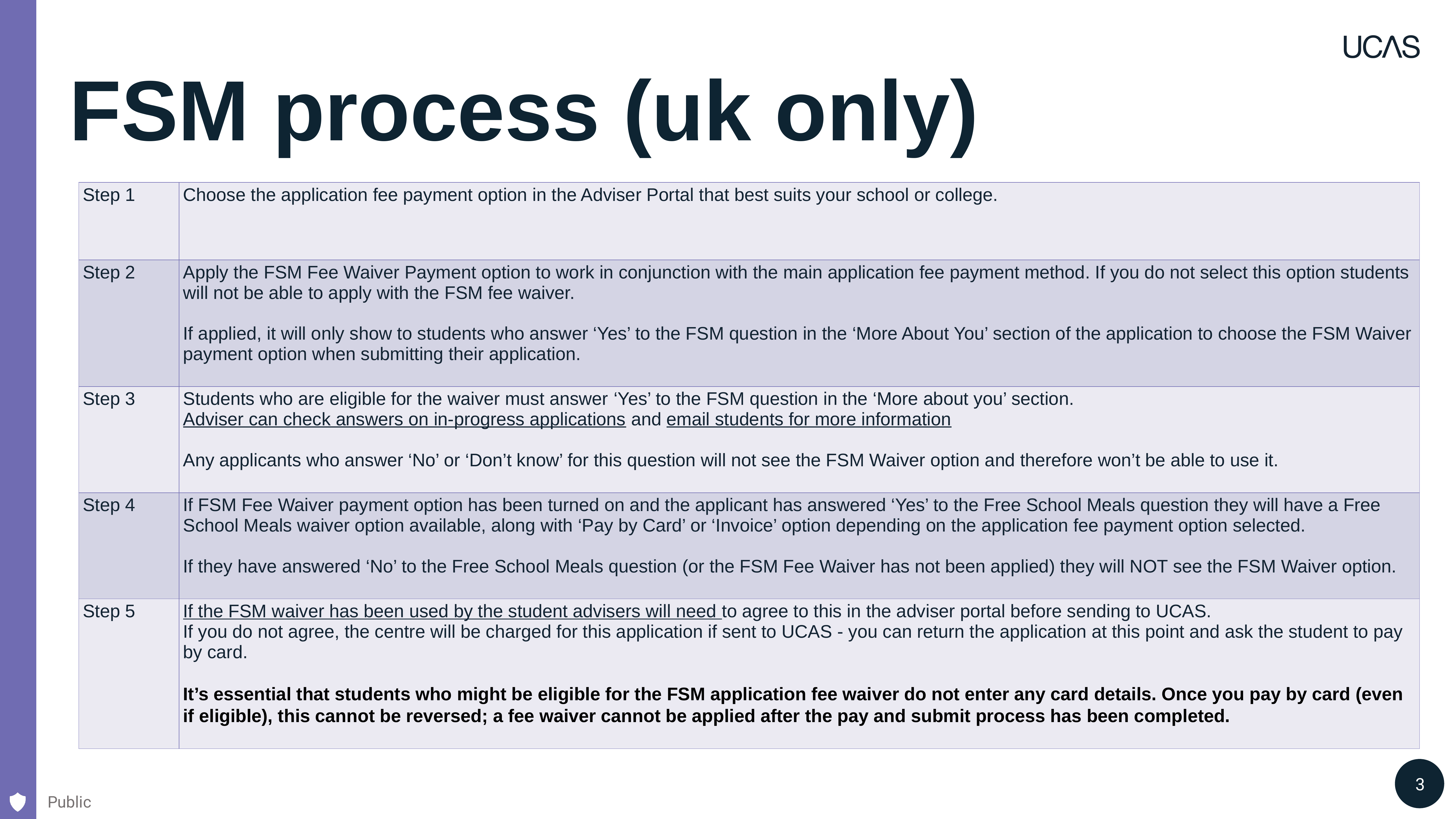

# FSM process (uk only)
| Step 1 | Choose the application fee payment option in the Adviser Portal that best suits your school or college. |
| --- | --- |
| Step 2 | Apply the FSM Fee Waiver Payment option to work in conjunction with the main application fee payment method. If you do not select this option students will not be able to apply with the FSM fee waiver. If applied, it will only show to students who answer ‘Yes’ to the FSM question in the ‘More About You’ section of the application to choose the FSM Waiver payment option when submitting their application. |
| Step 3 | Students who are eligible for the waiver must answer ‘Yes’ to the FSM question in the ‘More about you’ section. Adviser can check answers on in-progress applications and email students for more information Any applicants who answer ‘No’ or ‘Don’t know’ for this question will not see the FSM Waiver option and therefore won’t be able to use it. |
| Step 4 | If FSM Fee Waiver payment option has been turned on and the applicant has answered ‘Yes’ to the Free School Meals question they will have a Free School Meals waiver option available, along with ‘Pay by Card’ or ‘Invoice’ option depending on the application fee payment option selected. If they have answered ‘No’ to the Free School Meals question (or the FSM Fee Waiver has not been applied) they will NOT see the FSM Waiver option. |
| Step 5 | If the FSM waiver has been used by the student advisers will need to agree to this in the adviser portal before sending to UCAS. If you do not agree, the centre will be charged for this application if sent to UCAS - you can return the application at this point and ask the student to pay by card. It’s essential that students who might be eligible for the FSM application fee waiver do not enter any card details. Once you pay by card (even if eligible), this cannot be reversed; a fee waiver cannot be applied after the pay and submit process has been completed. |
Public